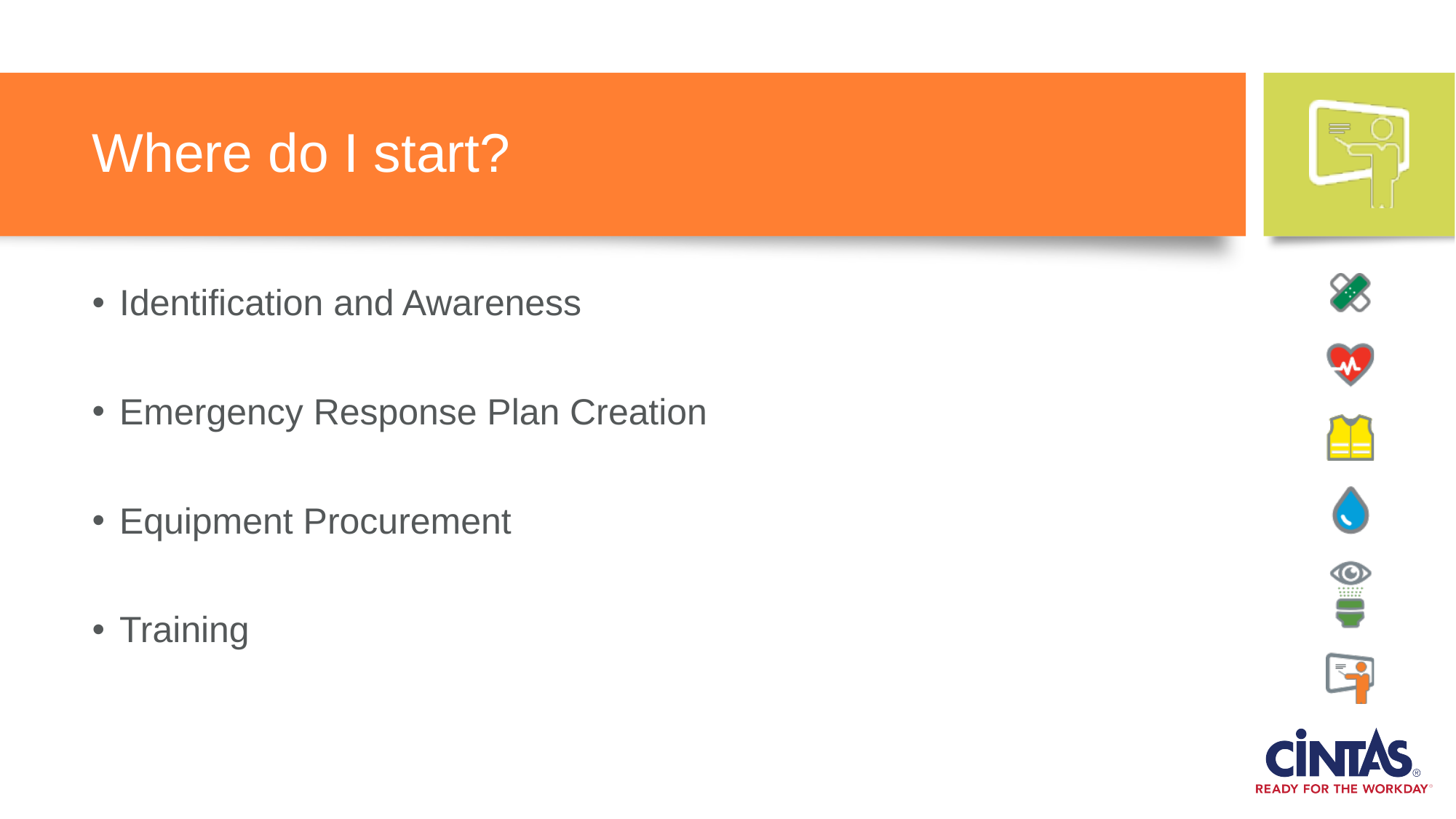

# Where do I start?
Identification and Awareness

Emergency Response Plan Creation

Equipment Procurement

Training